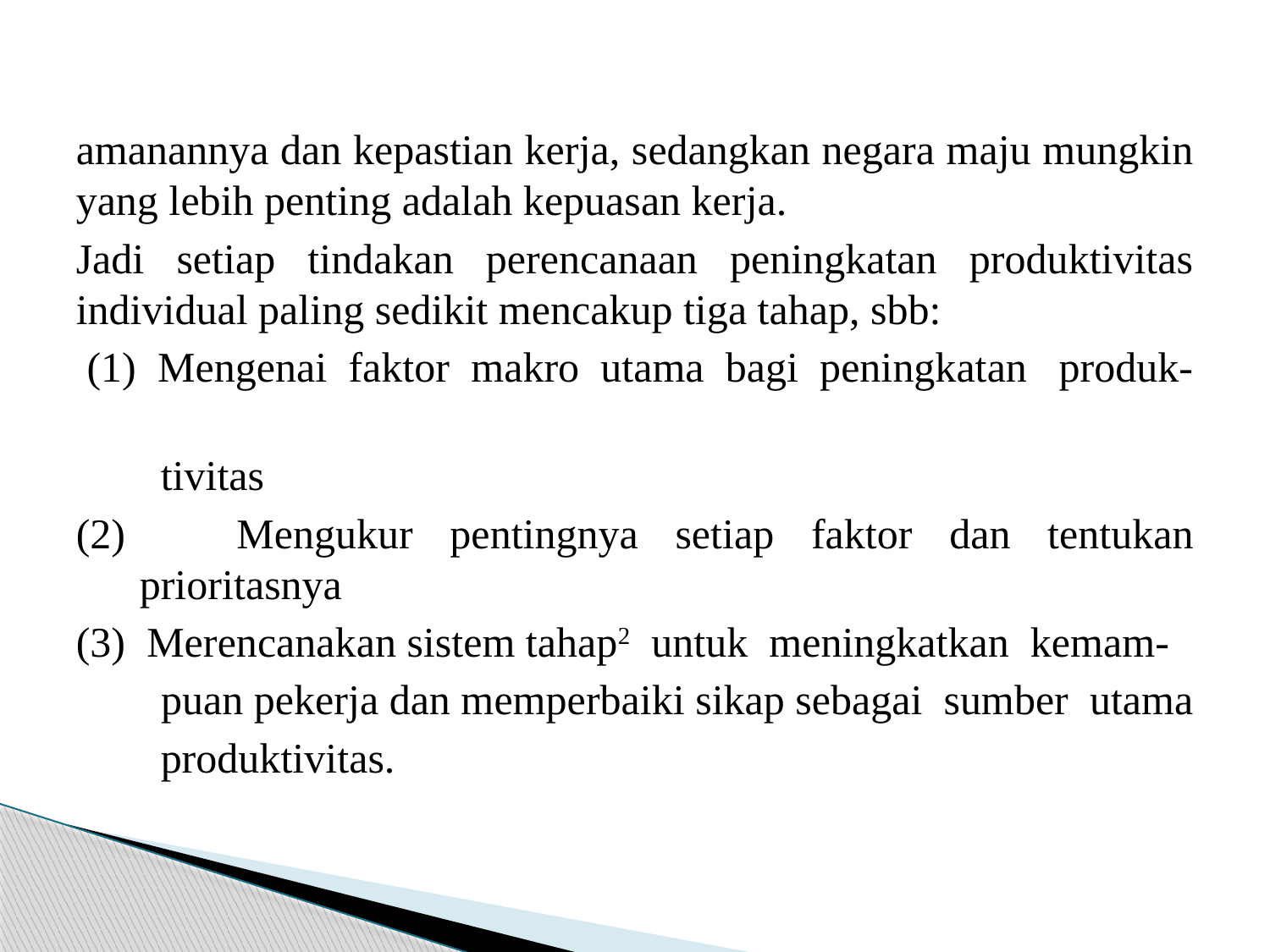

#
amanannya dan kepastian kerja, sedangkan negara maju mungkin yang lebih penting adalah kepuasan kerja.
Jadi setiap tindakan perencanaan peningkatan produktivitas individual paling sedikit mencakup tiga tahap, sbb:
 (1)  Mengenai  faktor  makro  utama  bagi  peningkatan   produk-
        tivitas
(2)   Mengukur pentingnya setiap faktor dan tentukan prioritasnya
(3)  Merencanakan sistem tahap2  untuk  meningkatkan  kemam-
        puan pekerja dan memperbaiki sikap sebagai  sumber  utama
        produktivitas.